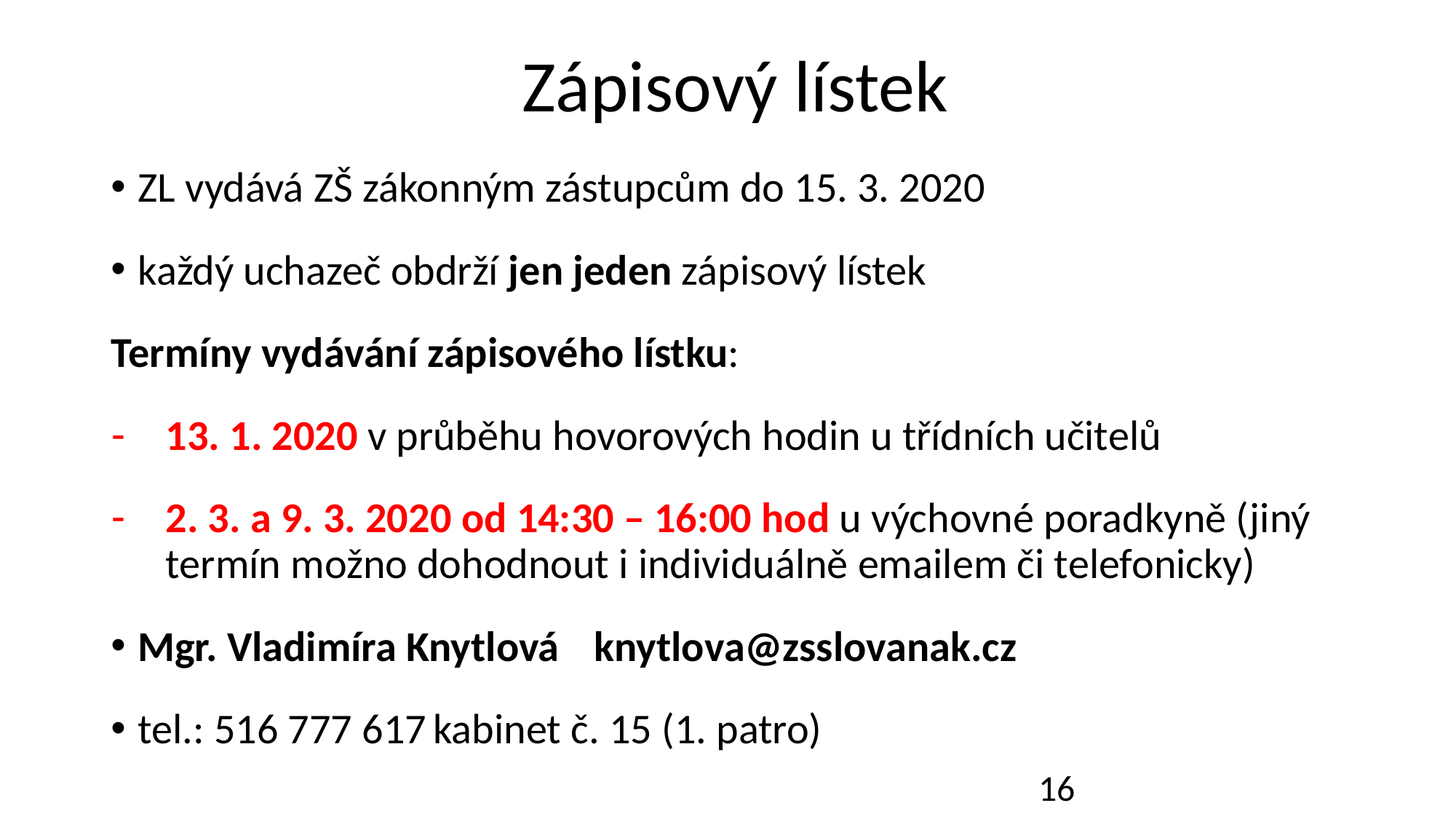

Zápisový lístek
ZL vydává ZŠ zákonným zástupcům do 15. 3. 2020
každý uchazeč obdrží jen jeden zápisový lístek
Termíny vydávání zápisového lístku:
13. 1. 2020 v průběhu hovorových hodin u třídních učitelů
2. 3. a 9. 3. 2020 od 14:30 – 16:00 hod u výchovné poradkyně (jiný termín možno dohodnout i individuálně emailem či telefonicky)
Mgr. Vladimíra Knytlová 	knytlova@zsslovanak.cz
tel.: 516 777 617	kabinet č. 15 (1. patro)

16